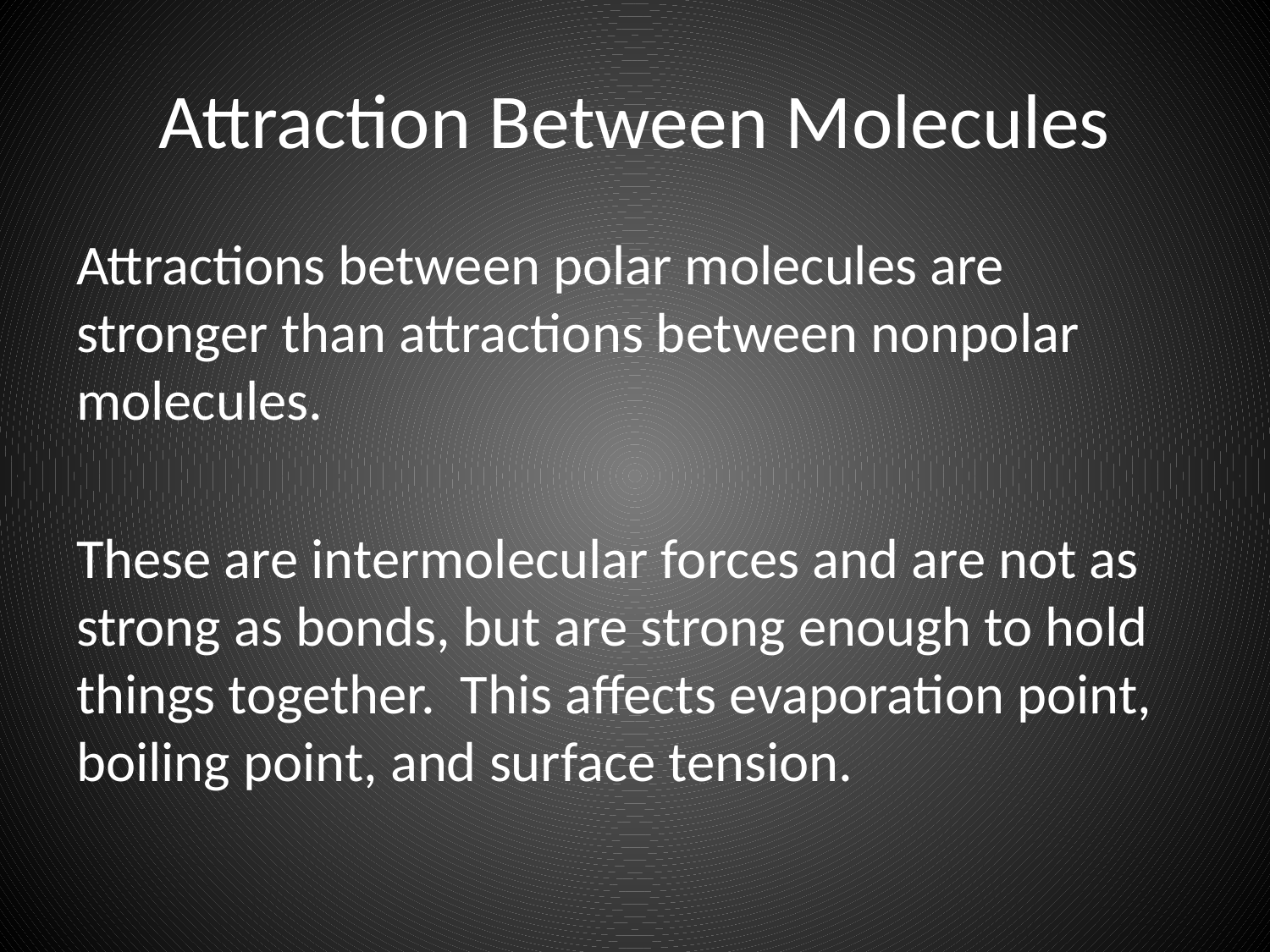

# Attraction Between Molecules
Attractions between polar molecules are stronger than attractions between nonpolar molecules.

These are intermolecular forces and are not as strong as bonds, but are strong enough to hold things together.  This affects evaporation point, boiling point, and surface tension.